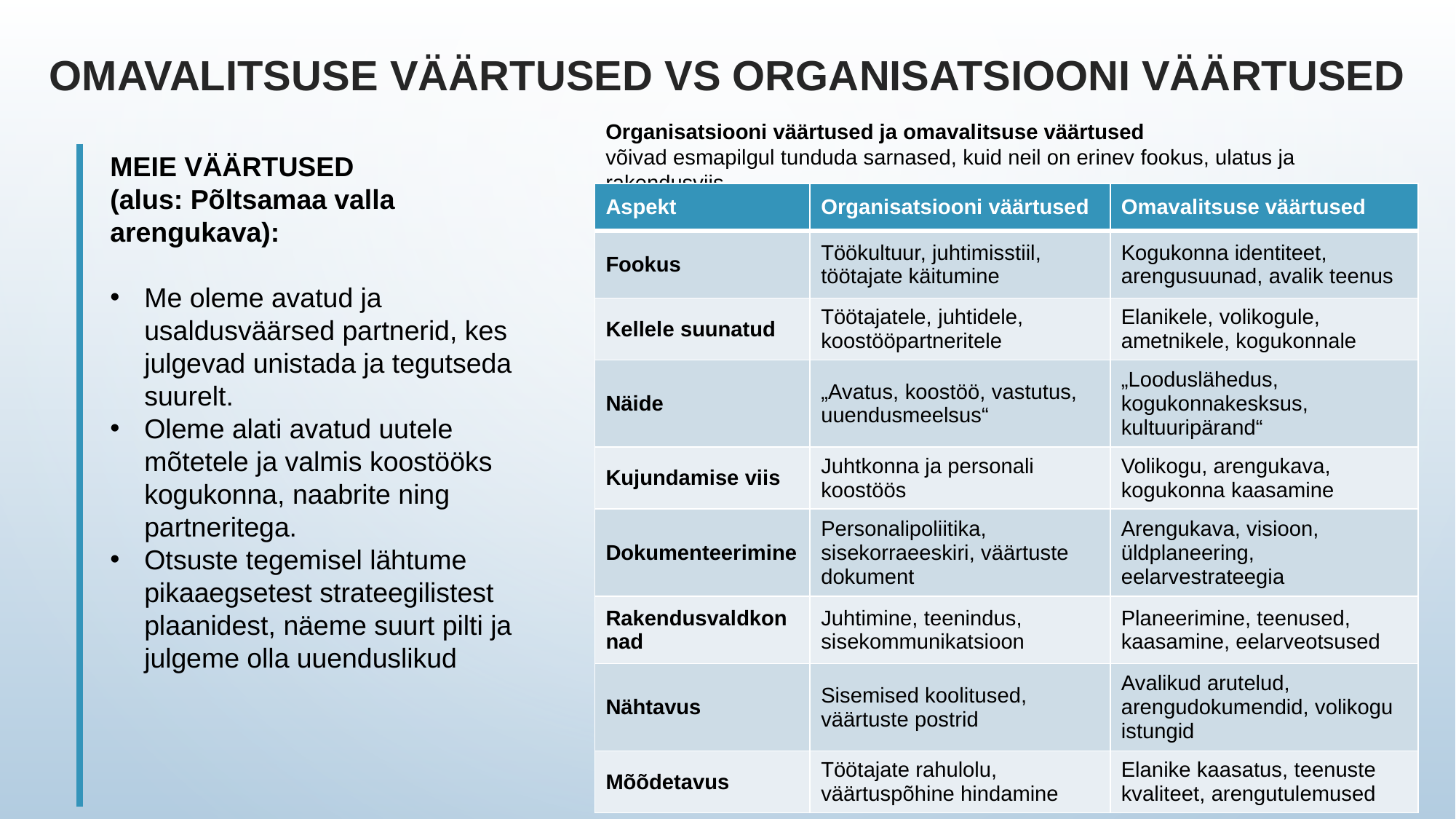

omavalitsuse väärtused VS ORGANISATSIOONI VÄÄRTUSED
Organisatsiooni väärtused ja omavalitsuse väärtused
võivad esmapilgul tunduda sarnased, kuid neil on erinev fookus, ulatus ja rakendusviis.
MEIE VÄÄRTUSED
(alus: Põltsamaa valla arengukava):

Me oleme avatud ja usaldusväärsed partnerid, kes julgevad unistada ja tegutseda suurelt.
Oleme alati avatud uutele mõtetele ja valmis koostööks kogukonna, naabrite ning partneritega.
Otsuste tegemisel lähtume pikaaegsetest strateegilistest plaanidest, näeme suurt pilti ja julgeme olla uuenduslikud
| Aspekt | Organisatsiooni väärtused | Omavalitsuse väärtused |
| --- | --- | --- |
| Fookus | Töökultuur, juhtimisstiil, töötajate käitumine | Kogukonna identiteet, arengusuunad, avalik teenus |
| Kellele suunatud | Töötajatele, juhtidele, koostööpartneritele | Elanikele, volikogule, ametnikele, kogukonnale |
| Näide | „Avatus, koostöö, vastutus, uuendusmeelsus“ | „Looduslähedus, kogukonnakesksus, kultuuripärand“ |
| Kujundamise viis | Juhtkonna ja personali koostöös | Volikogu, arengukava, kogukonna kaasamine |
| Dokumenteerimine | Personalipoliitika, sisekorraeeskiri, väärtuste dokument | Arengukava, visioon, üldplaneering, eelarvestrateegia |
| Rakendusvaldkonnad | Juhtimine, teenindus, sisekommunikatsioon | Planeerimine, teenused, kaasamine, eelarveotsused |
| Nähtavus | Sisemised koolitused, väärtuste postrid | Avalikud arutelud, arengudokumendid, volikogu istungid |
| Mõõdetavus | Töötajate rahulolu, väärtuspõhine hindamine | Elanike kaasatus, teenuste kvaliteet, arengutulemused |